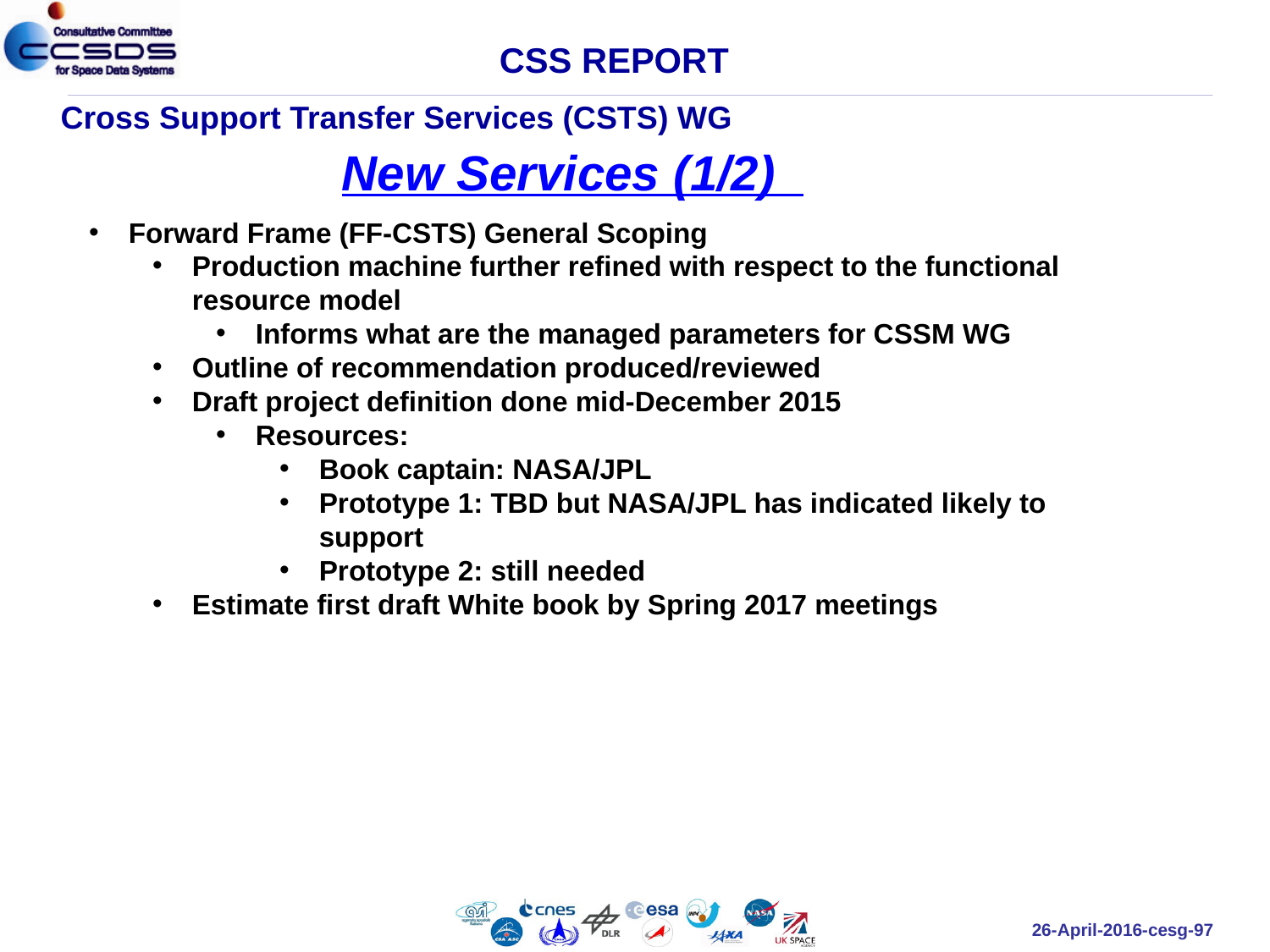

CSS REPORT

Cross Support Transfer Services (CSTS) WG

New Services (1/2)

Forward Frame (FF-CSTS) General Scoping
Production machine further refined with respect to the functional resource model
Informs what are the managed parameters for CSSM WG
Outline of recommendation produced/reviewed
Draft project definition done mid-December 2015
Resources:
Book captain: NASA/JPL
Prototype 1: TBD but NASA/JPL has indicated likely to support
Prototype 2: still needed
Estimate first draft White book by Spring 2017 meetings